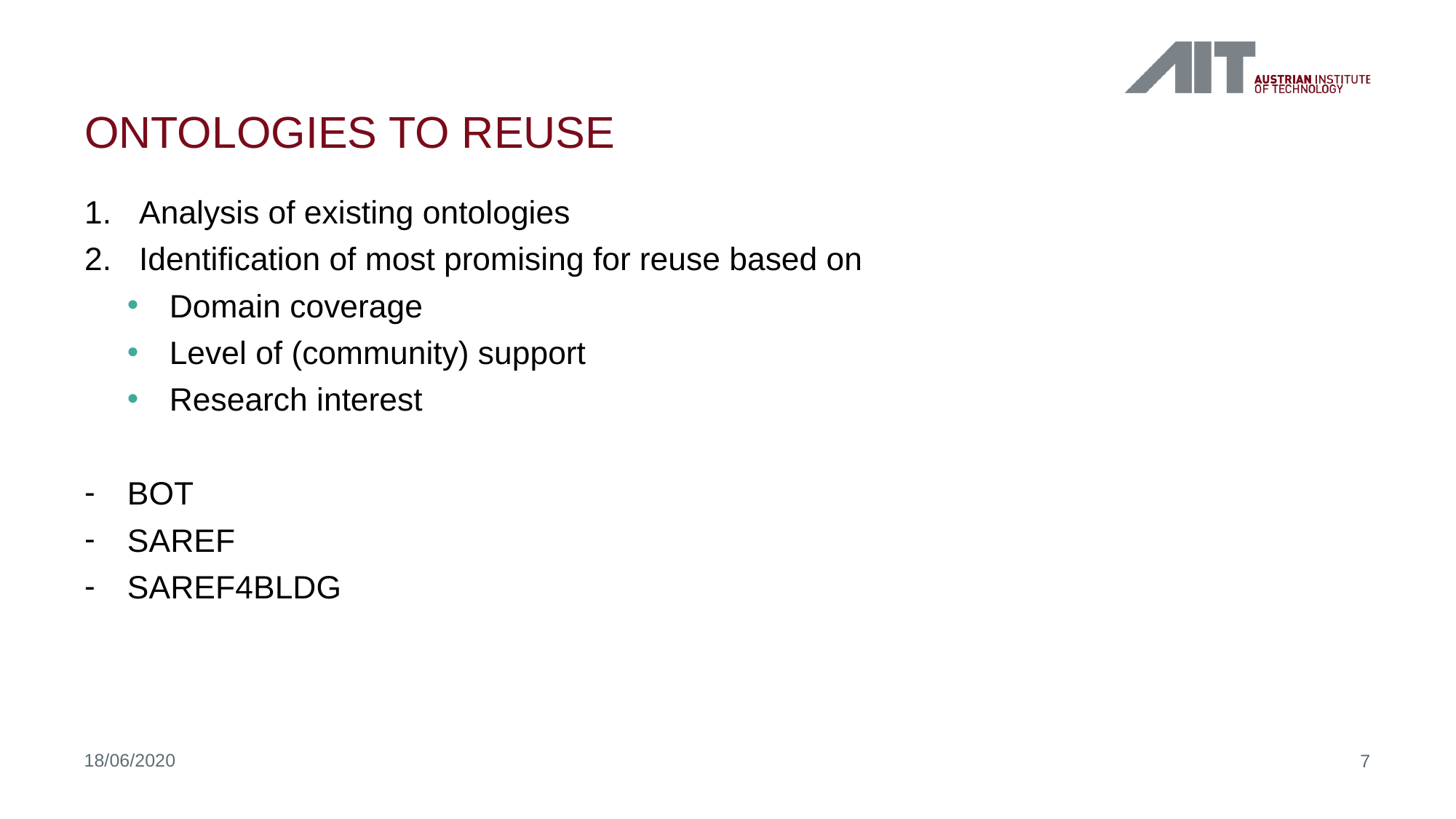

# Ontologies to reuse
Analysis of existing ontologies
Identification of most promising for reuse based on
Domain coverage
Level of (community) support
Research interest

BOT
SAREF
SAREF4BLDG

18/06/2020
7